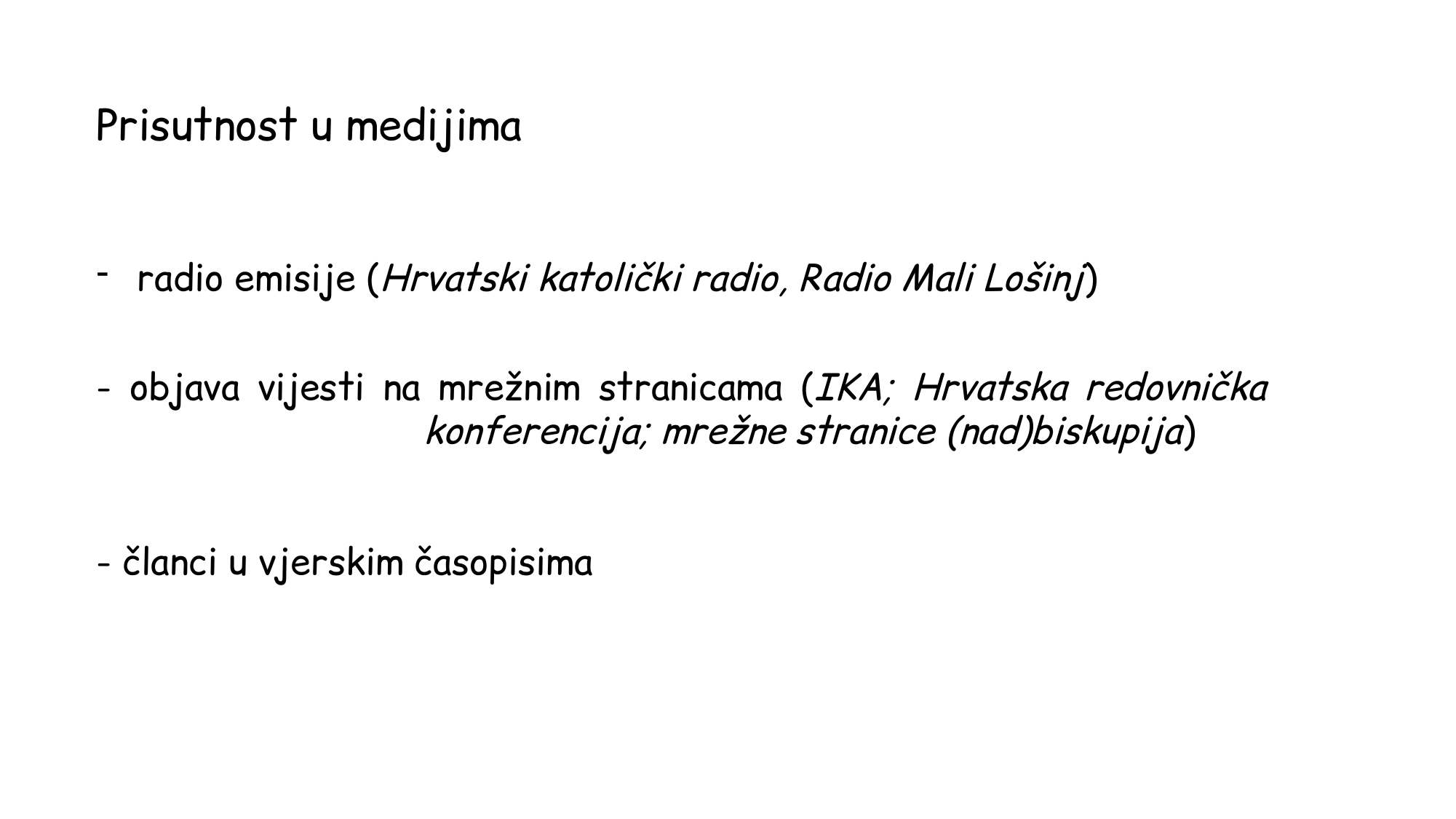

Prisutnost u medijima
radio emisije (Hrvatski katolički radio, Radio Mali Lošinj)

- objava vijesti na mrežnim stranicama (IKA; Hrvatska redovnička 				konferencija; mrežne stranice (nad)biskupija)
- članci u vjerskim časopisima